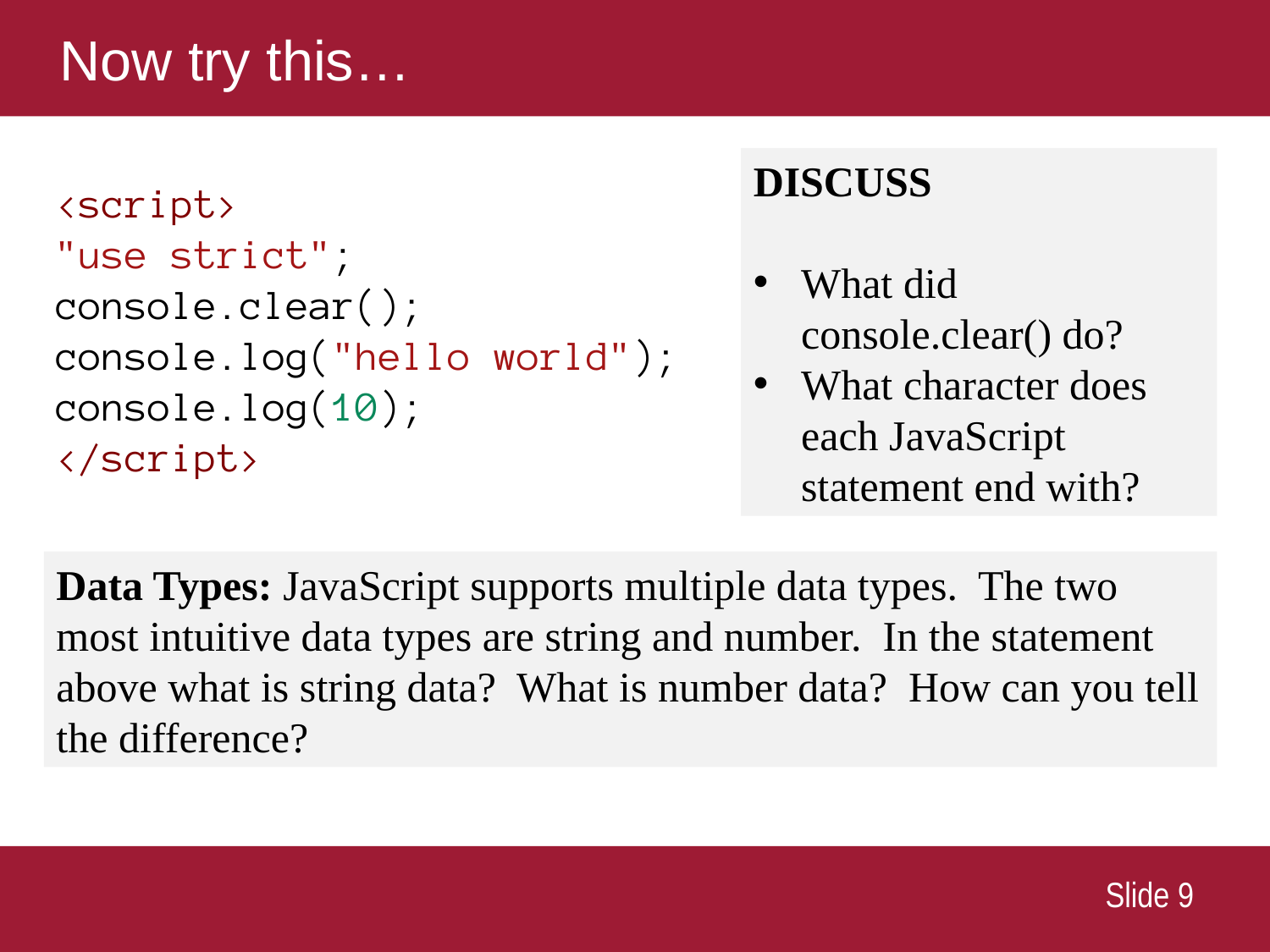

# Now try this…
DISCUSS

What did console.clear() do?
What character does each JavaScript statement end with?
<script>
"use strict";
console.clear();
console.log("hello world");
console.log(10);
</script>
Data Types: JavaScript supports multiple data types.  The two most intuitive data types are string and number.  In the statement above what is string data?  What is number data?  How can you tell the difference?
 Slide 9